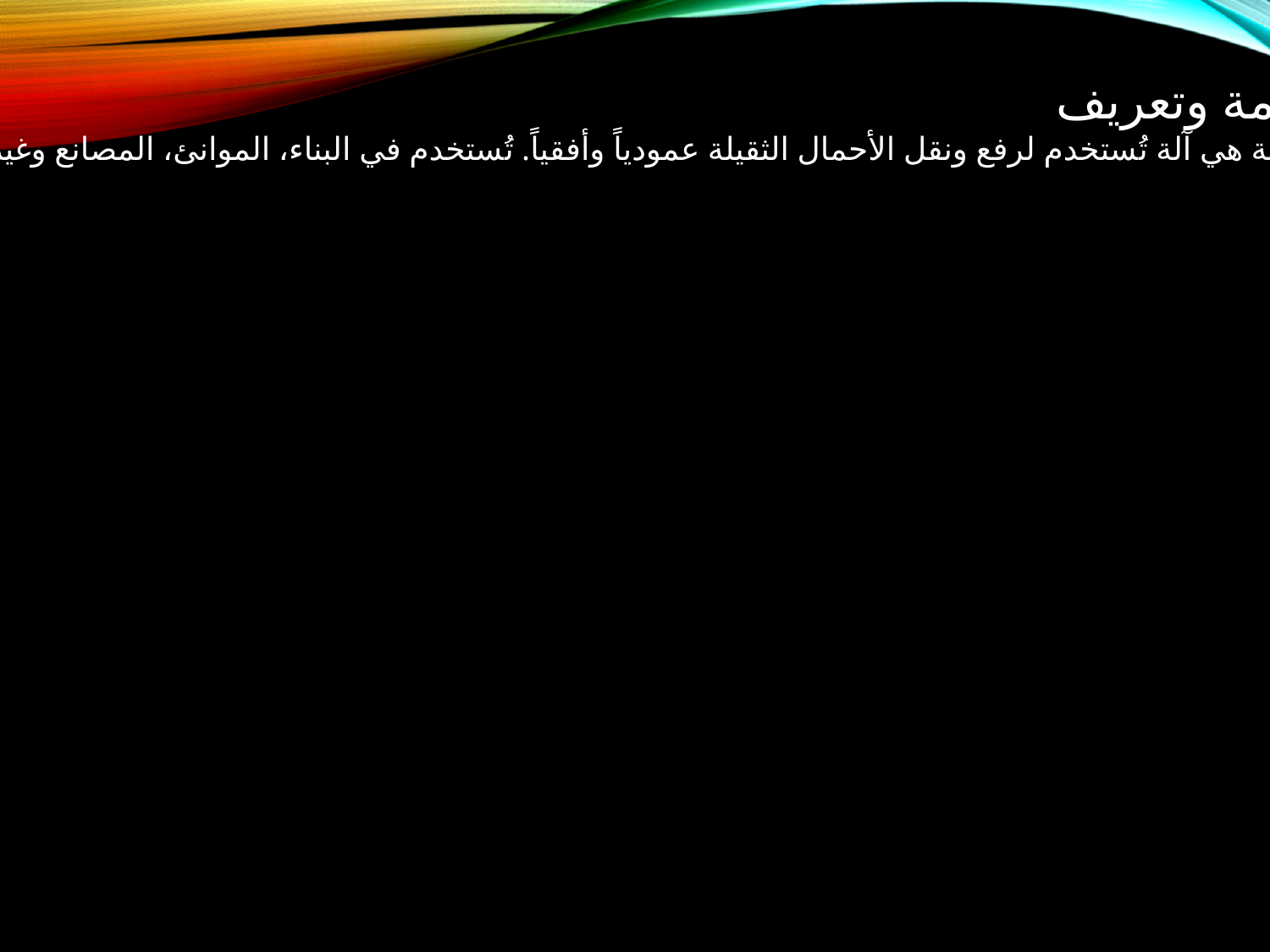

مقدمة وتعريف
الرافعة هي آلة تُستخدم لرفع ونقل الأحمال الثقيلة عمودياً وأفقياً. تُستخدم في البناء، الموانئ، المصانع وغيرها.